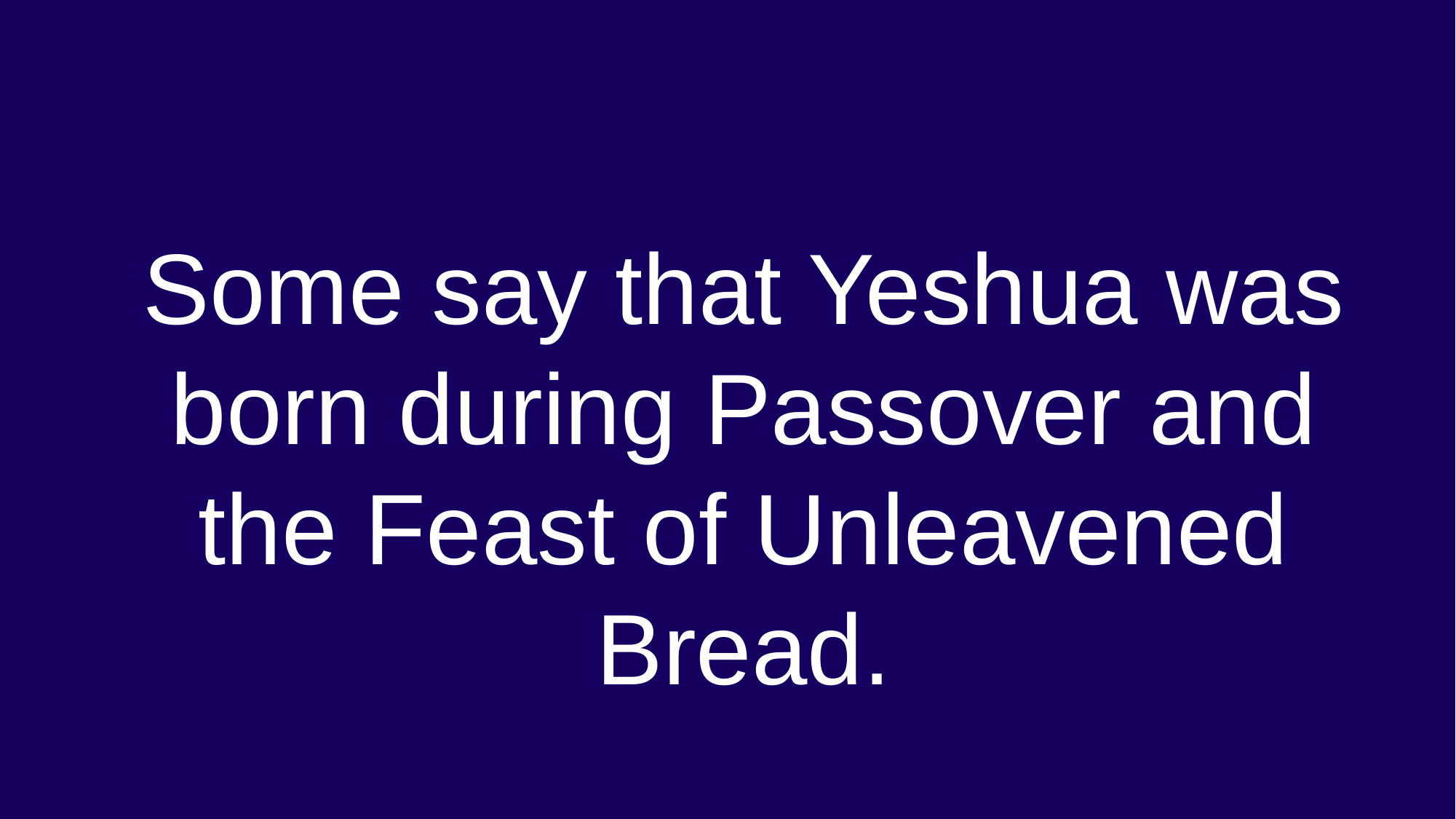

Some say that Yeshua was born during Passover and the Feast of Unleavened Bread.